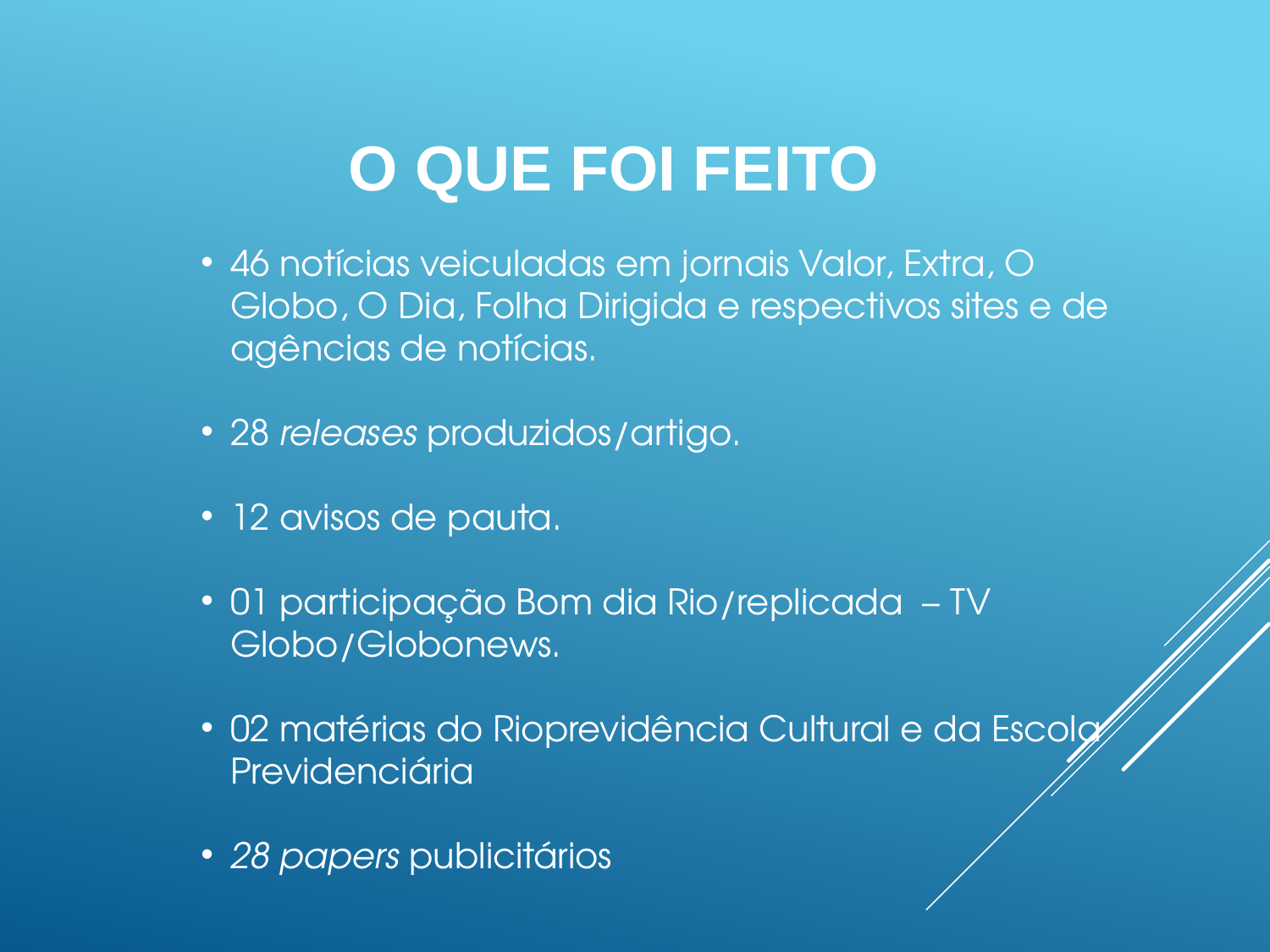

O QUE FOI FEITO
46 notícias veiculadas em jornais Valor, Extra, O Globo, O Dia, Folha Dirigida e respectivos sites e de agências de notícias.

28 releases produzidos/artigo.

12 avisos de pauta.

01 participação Bom dia Rio/replicada  – TV Globo/Globonews.

02 matérias do Rioprevidência Cultural e da Escola Previdenciária

28 papers publicitários